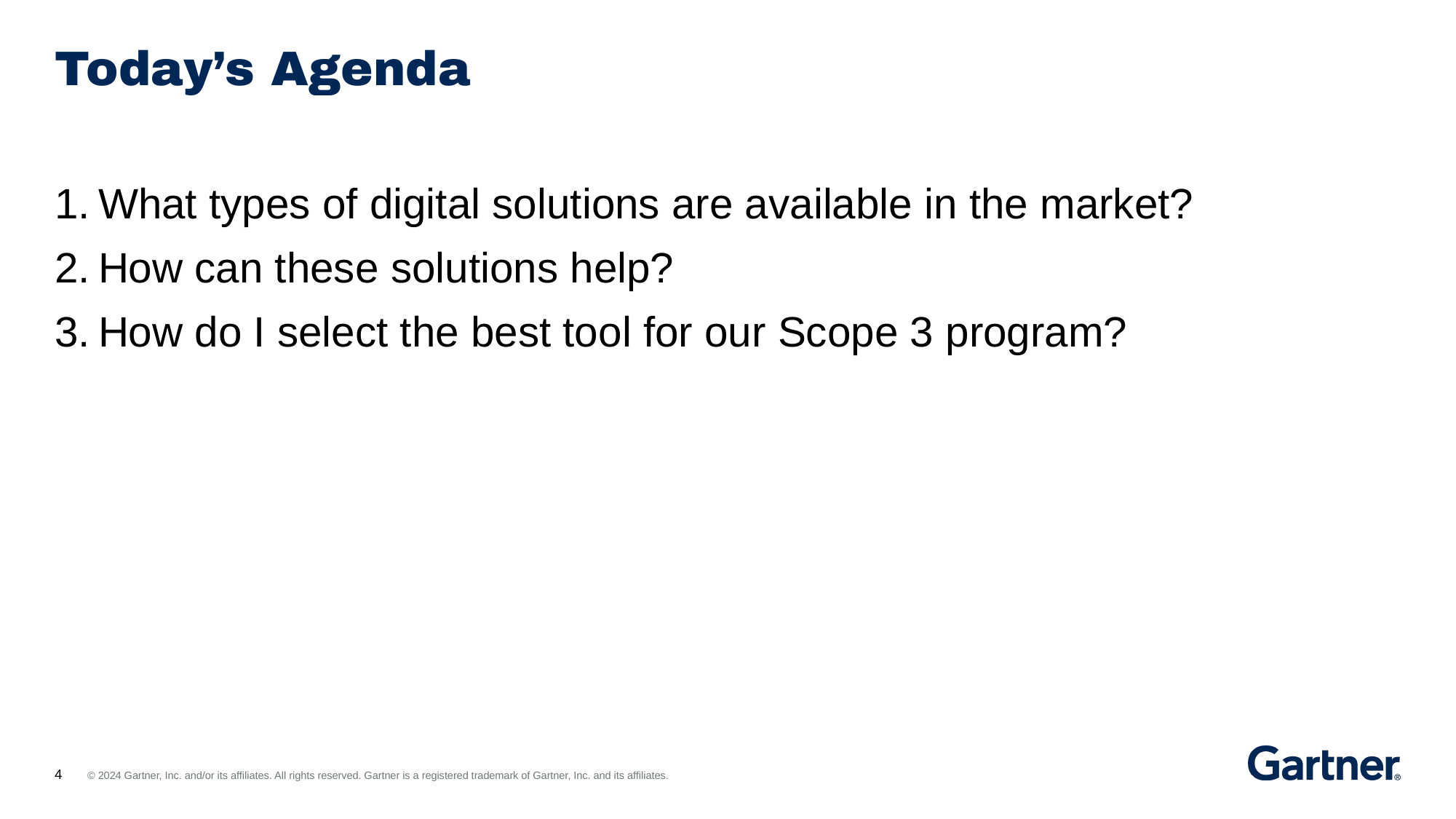

# Today’s Agenda
What types of digital solutions are available in the market?
How can these solutions help?
How do I select the best tool for our Scope 3 program?